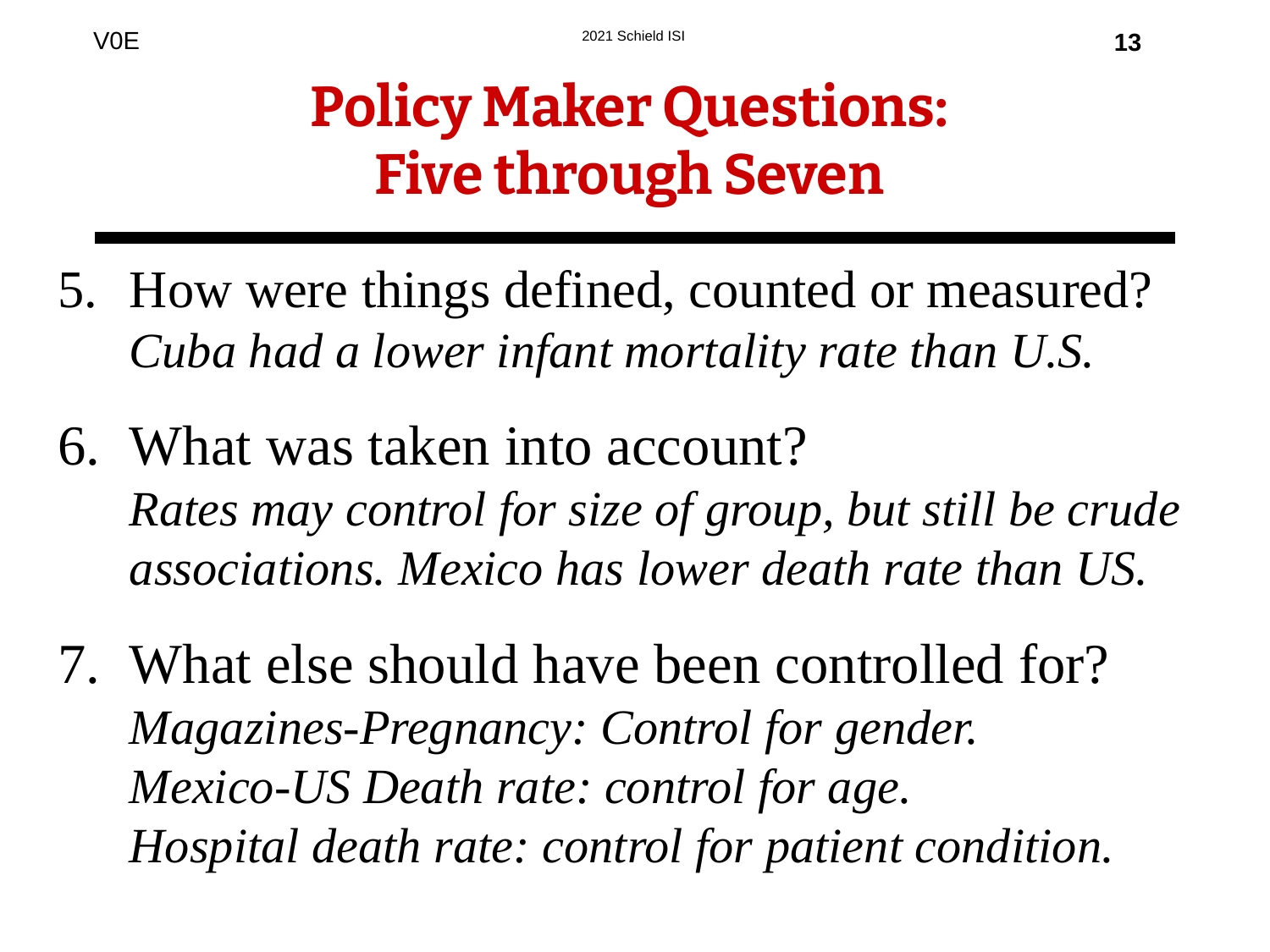

13
# Policy Maker Questions: Five through Seven
How were things defined, counted or measured?
Cuba had a lower infant mortality rate than U.S.
What was taken into account?
Rates may control for size of group, but still be crude associations. Mexico has lower death rate than US.
What else should have been controlled for?
Magazines-Pregnancy: Control for gender.
Mexico-US Death rate: control for age.
Hospital death rate: control for patient condition.